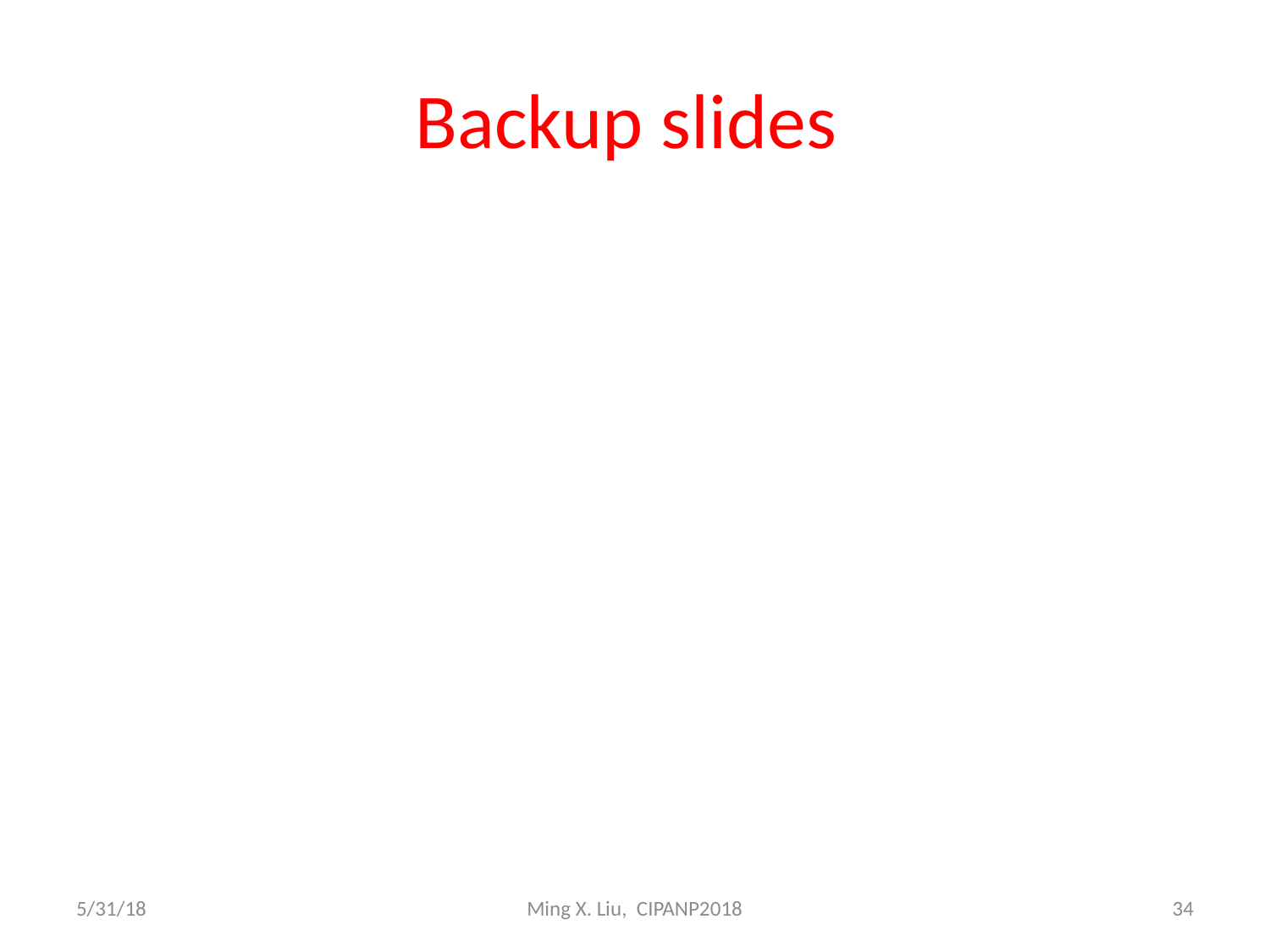

# Backup slides
5/31/18
Ming X. Liu,  CIPANP2018
34